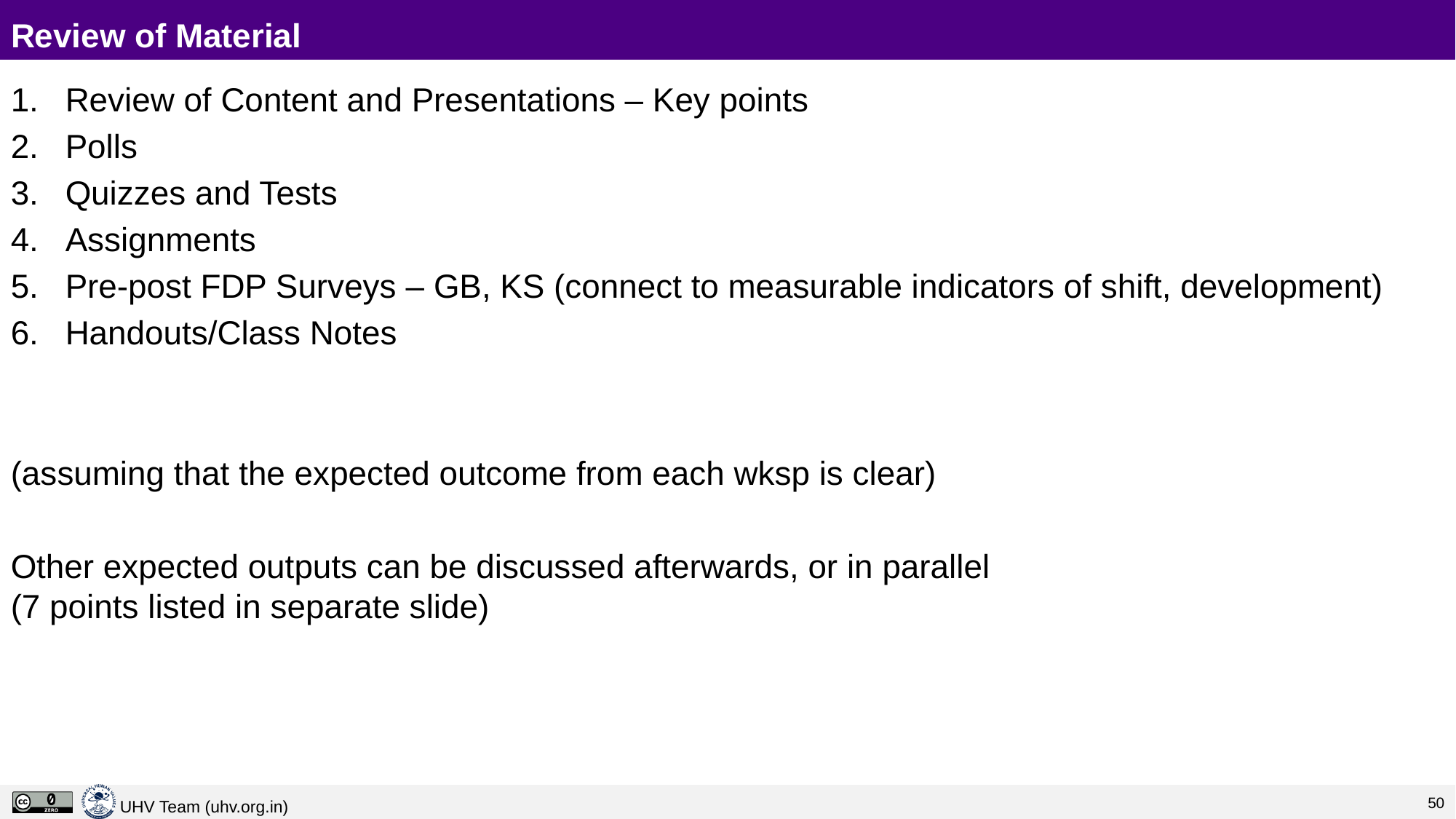

# Review of Material
Review of Content and Presentations – Key points
Polls
Quizzes and Tests
Assignments
Pre-post FDP Surveys – GB, KS (connect to measurable indicators of shift, development)
Handouts/Class Notes

(assuming that the expected outcome from each wksp is clear)

Other expected outputs can be discussed afterwards, or in parallel
(7 points listed in separate slide)